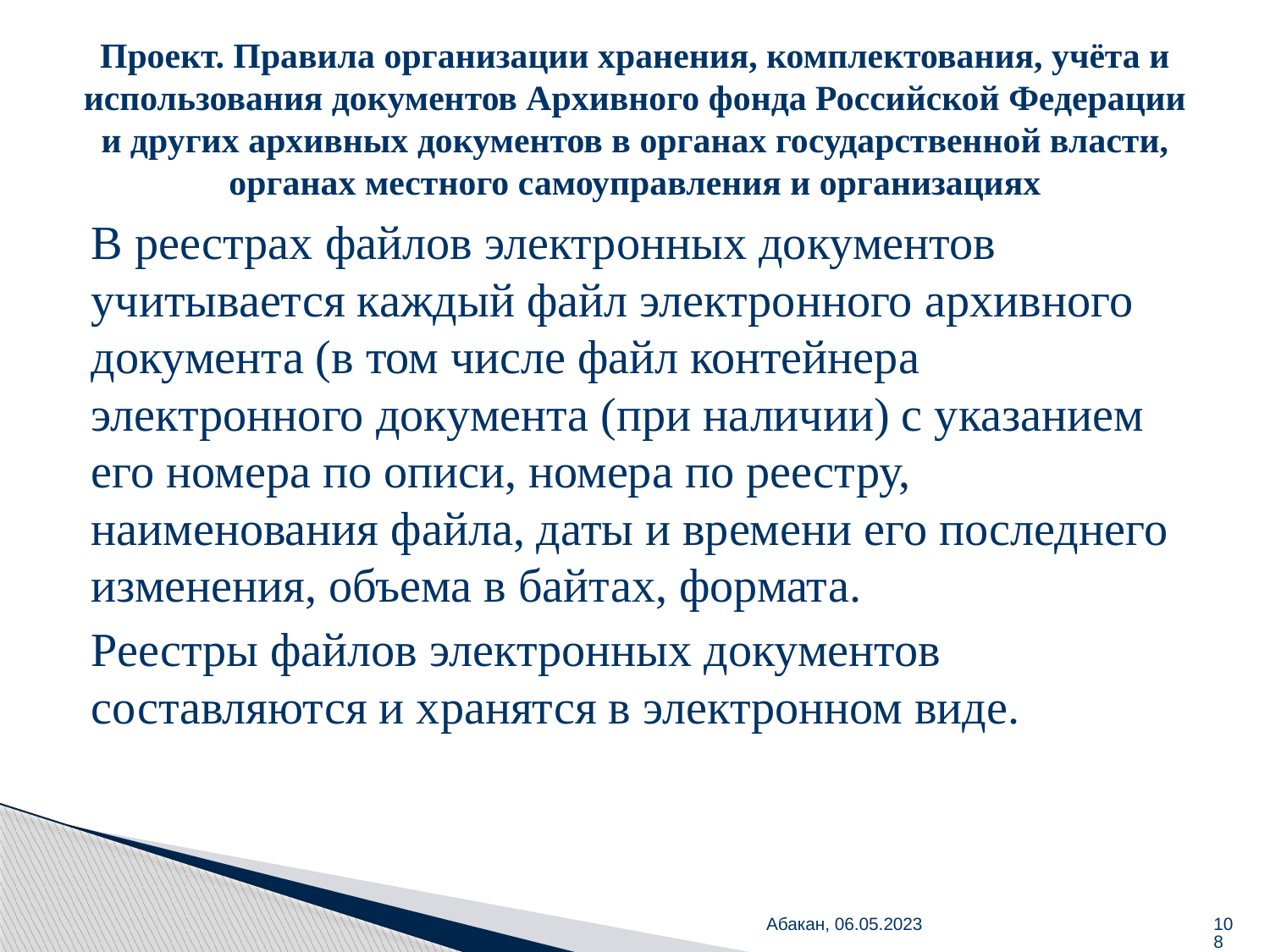

# Проект. Правила организации хранения, комплектования, учёта и использования документов Архивного фонда Российской Федерации и других архивных документов в органах государственной власти, органах местного самоуправления и организациях
В реестрах файлов электронных документов учитывается каждый файл электронного архивного документа (в том числе файл контейнера электронного документа (при наличии) с указанием его номера по описи, номера по реестру, наименования файла, даты и времени его последнего изменения, объема в байтах, формата.
Реестры файлов электронных документов составляются и хранятся в электронном виде.
Абакан, 06.05.2023
108